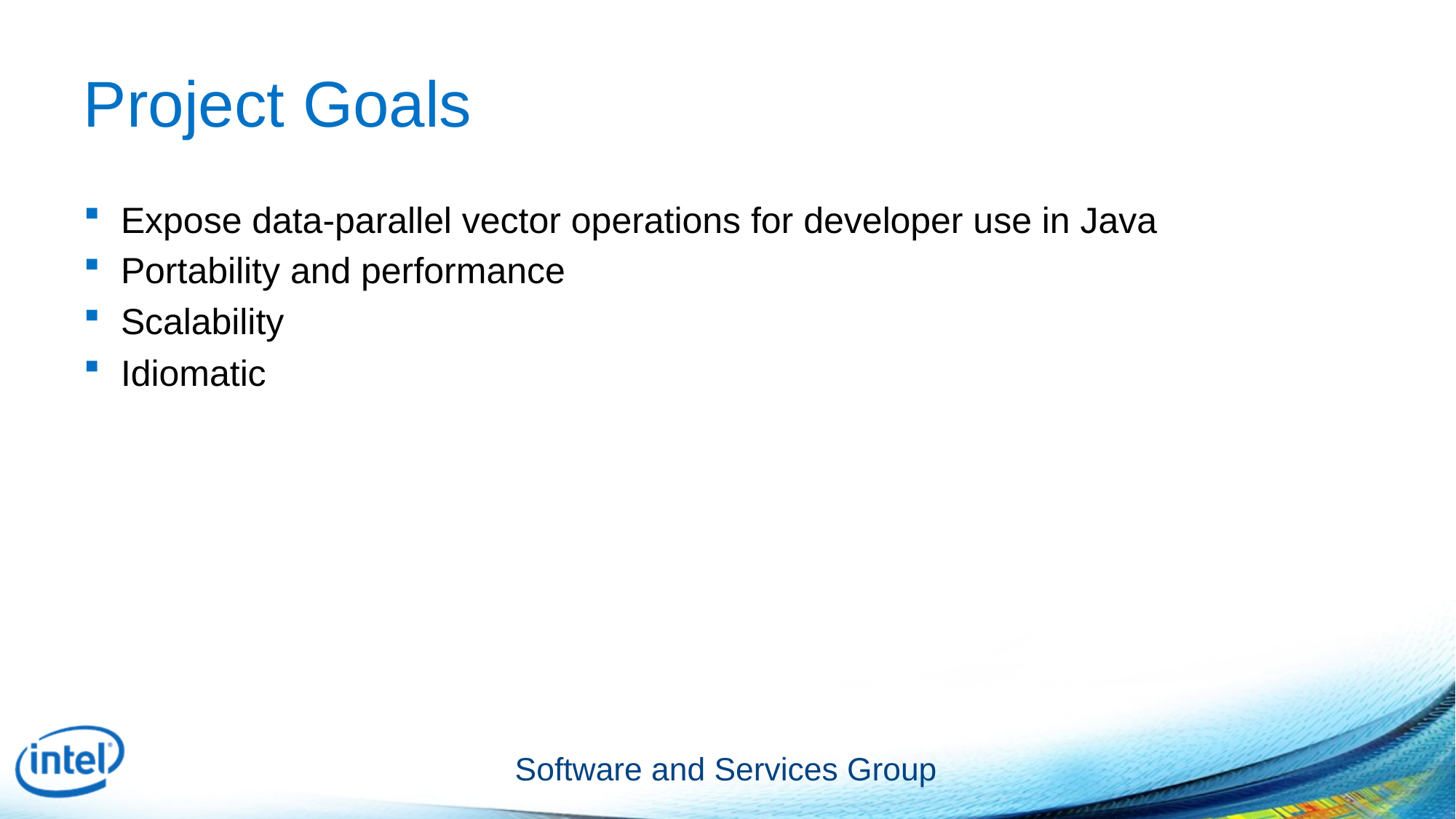

# Project Goals
Expose data-parallel vector operations for developer use in Java
Portability and performance
Scalability
Idiomatic